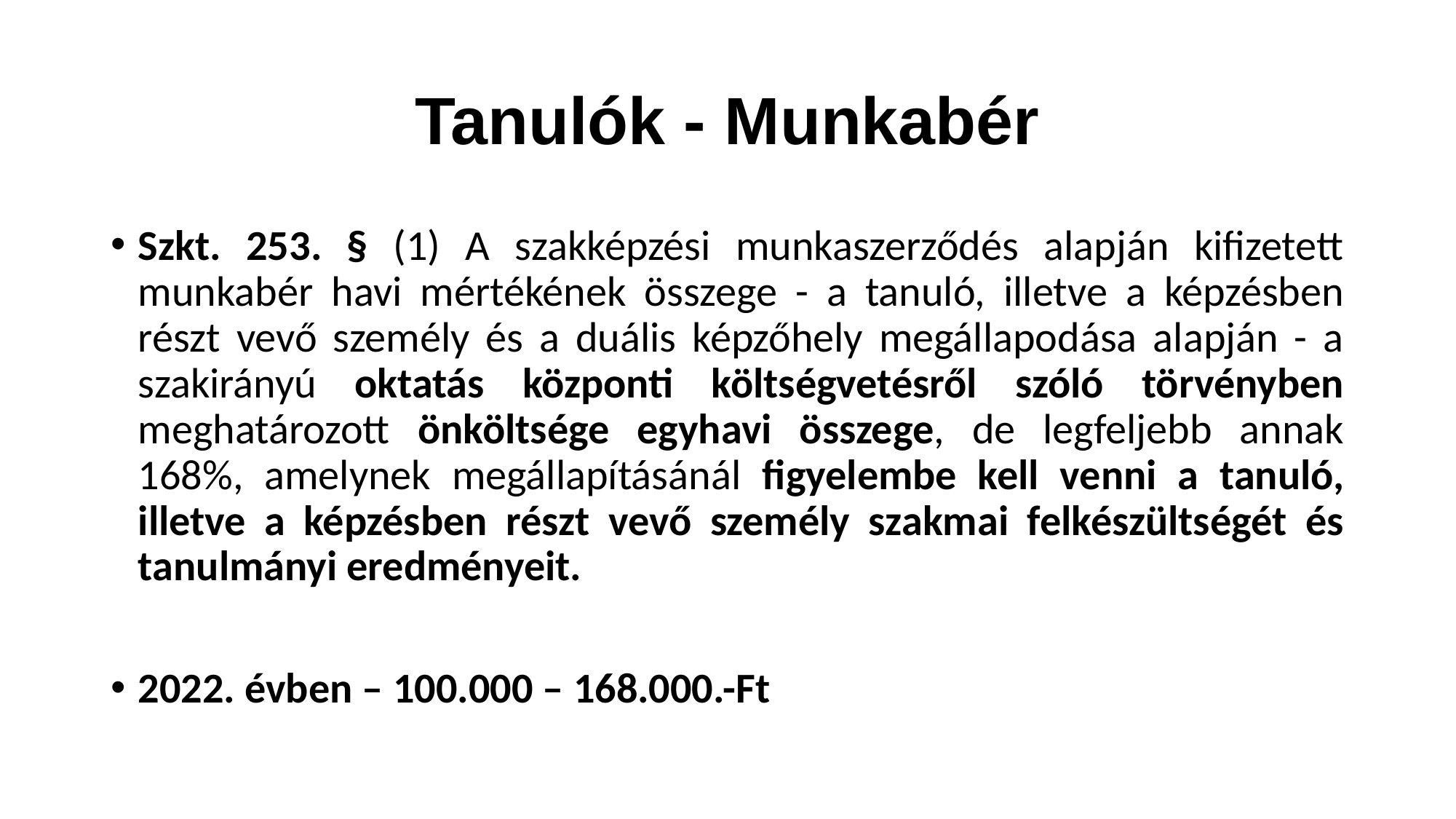

# Tanulók - Munkabér
Szkt. 253. § (1) A szakképzési munkaszerződés alapján kifizetett munkabér havi mértékének összege - a tanuló, illetve a képzésben részt vevő személy és a duális képzőhely megállapodása alapján - a szakirányú oktatás központi költségvetésről szóló törvényben meghatározott önköltsége egyhavi összege, de legfeljebb annak 168%, amelynek megállapításánál figyelembe kell venni a tanuló, illetve a képzésben részt vevő személy szakmai felkészültségét és tanulmányi eredményeit.

2022. évben – 100.000 – 168.000.-Ft